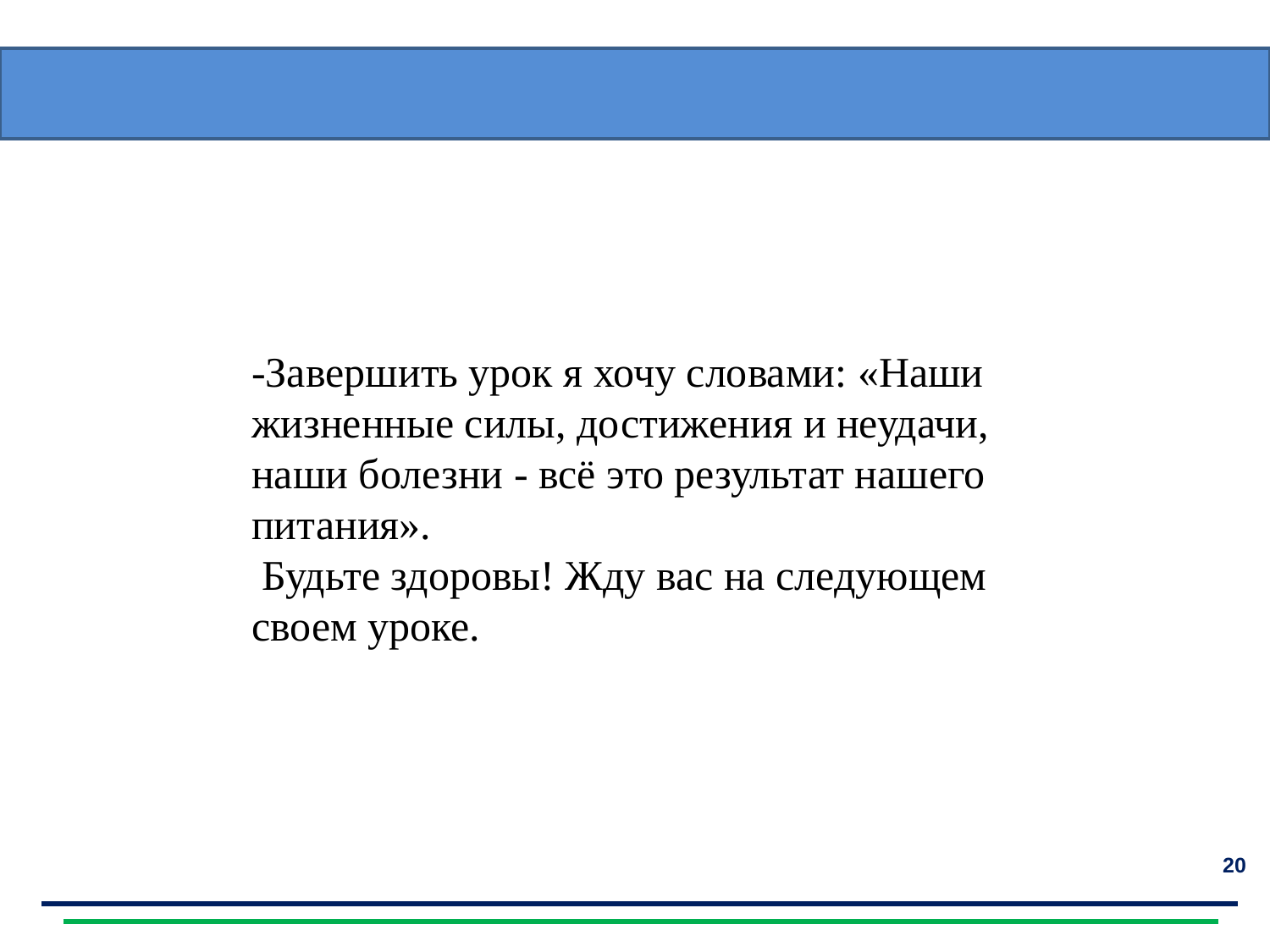

-Завершить урок я хочу словами: «Наши жизненные силы, достижения и неудачи, наши болезни - всё это результат нашего питания».
 Будьте здоровы! Жду вас на следующем своем уроке.

20